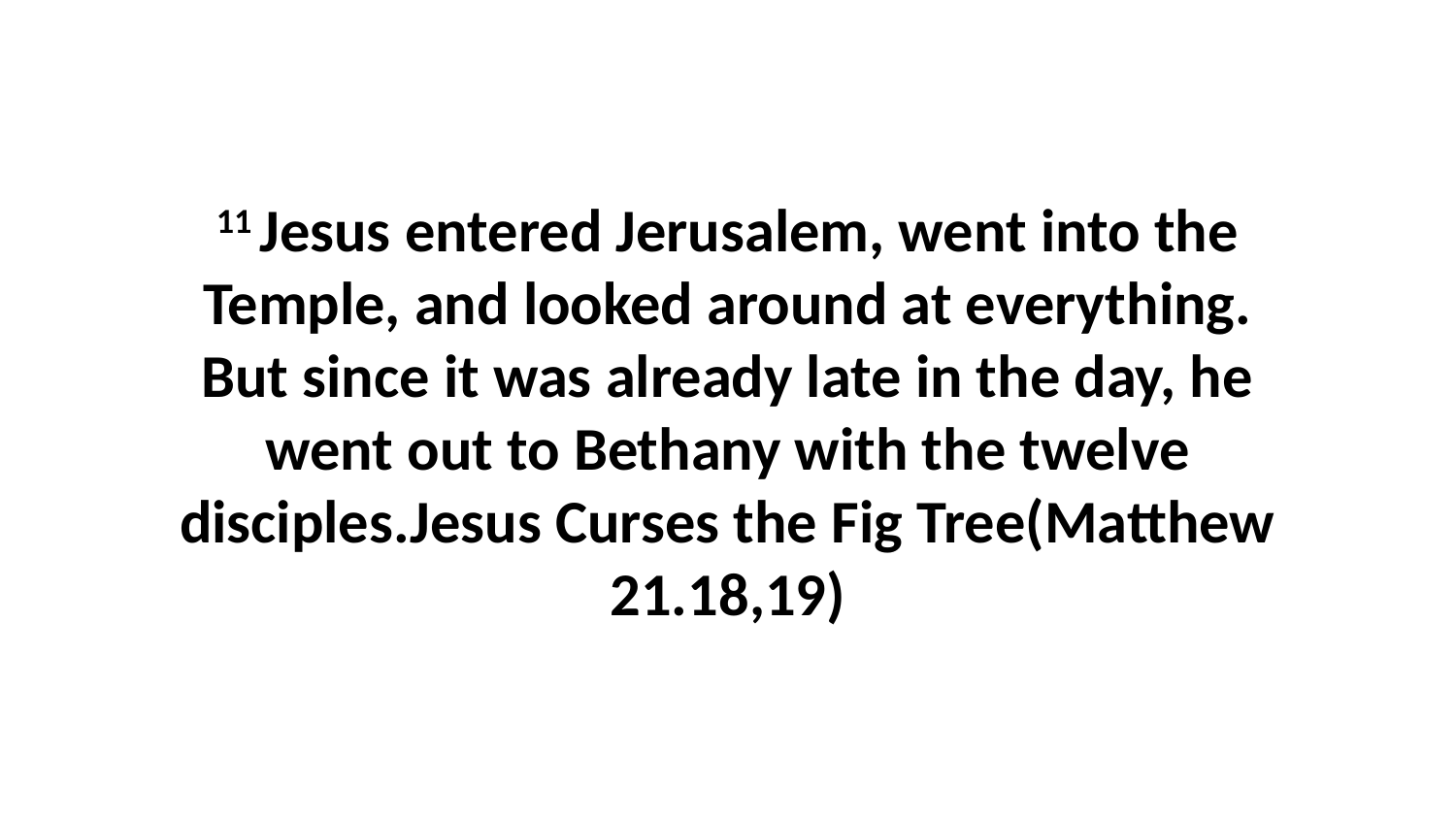

11 Jesus entered Jerusalem, went into the Temple, and looked around at everything. But since it was already late in the day, he went out to Bethany with the twelve disciples.Jesus Curses the Fig Tree(Matthew 21.18,19)